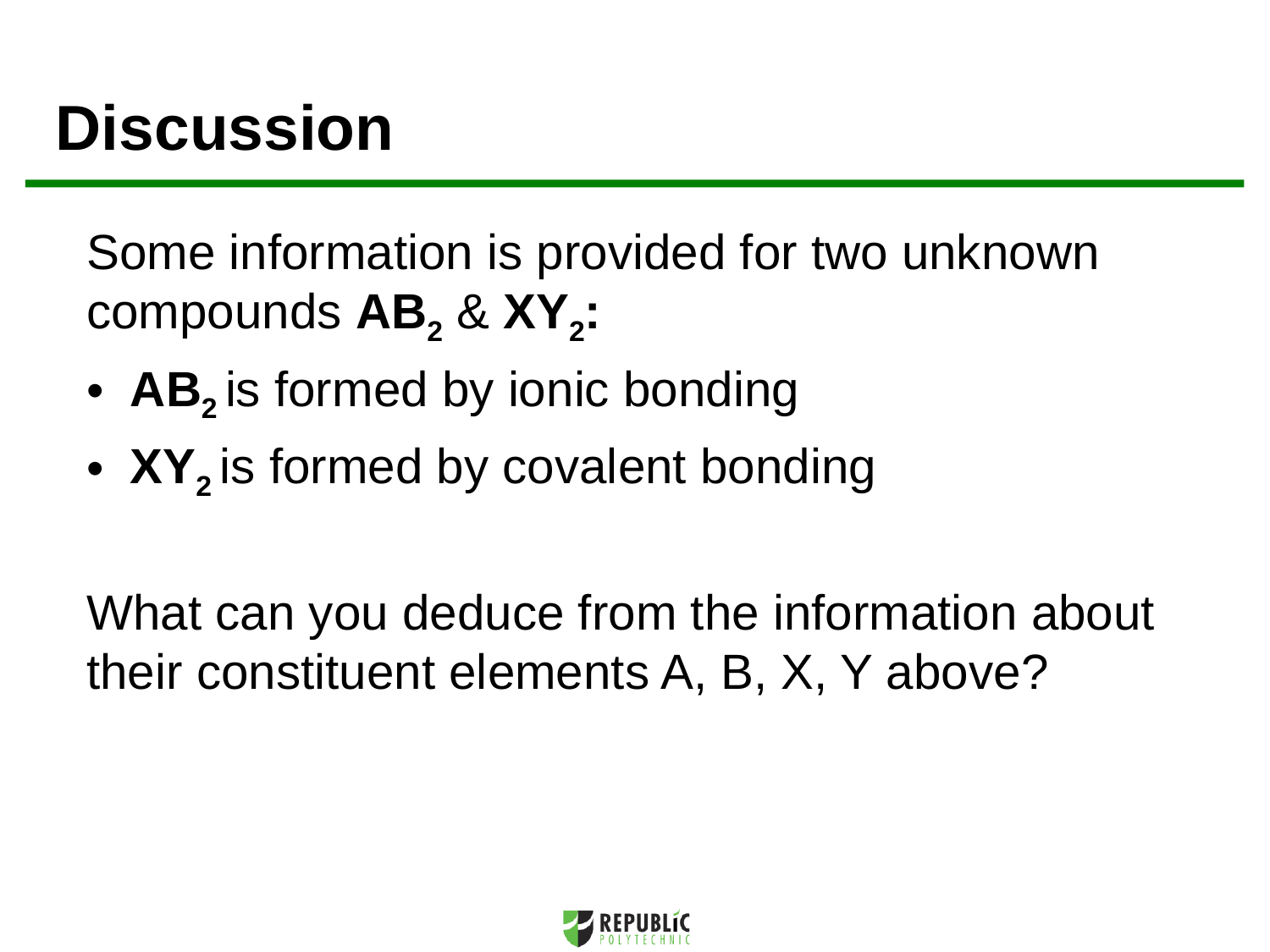

Discussion
Some information is provided for two unknown compounds AB2 & XY2:
 AB2 is formed by ionic bonding
 XY2 is formed by covalent bonding

What can you deduce from the information about their constituent elements A, B, X, Y above?